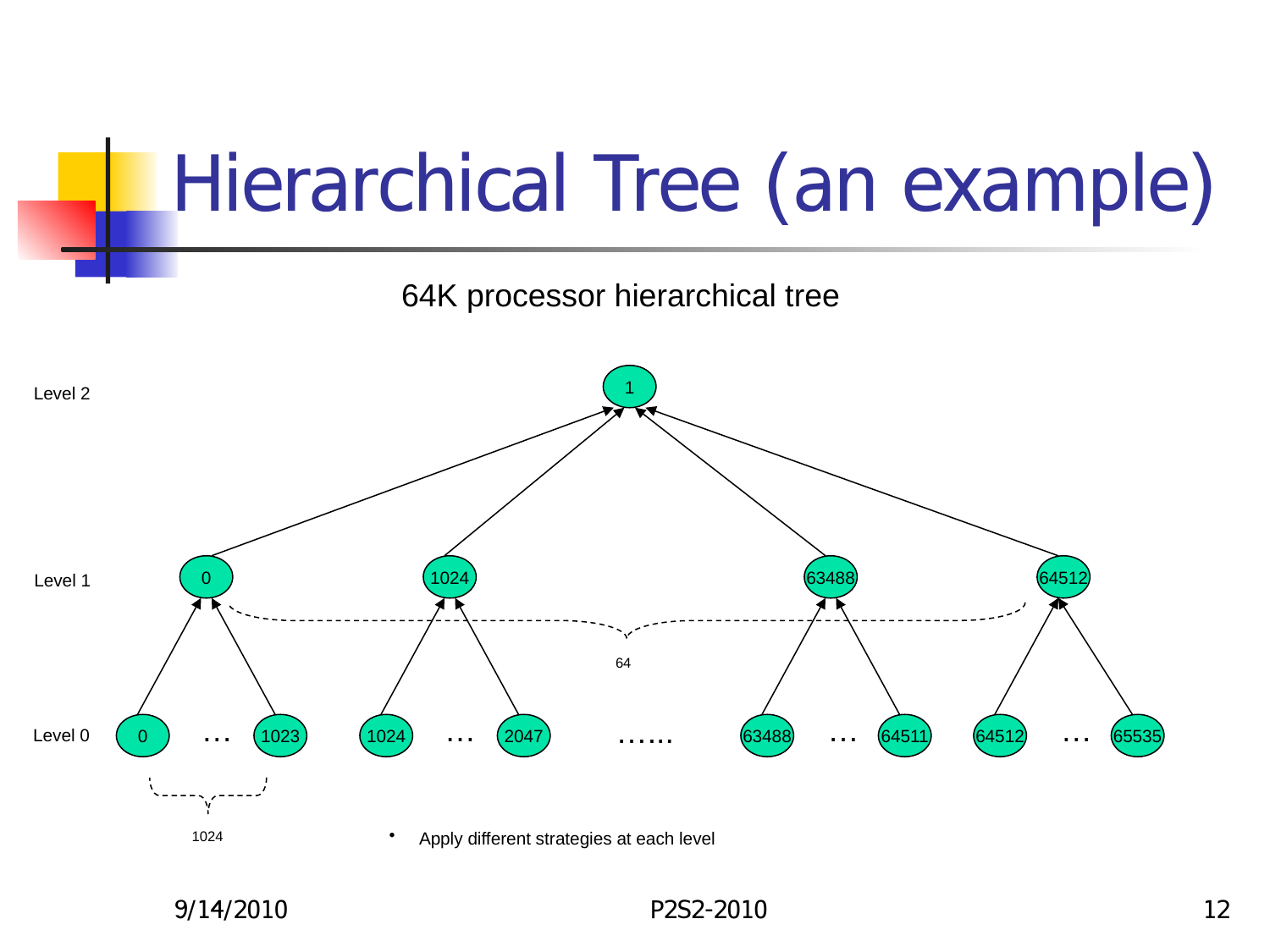

# Hierarchical Tree (an example)

64K processor hierarchical tree
1

0
1024
63488
64512

…
…
…
…
…...
0
1023
1024
2047
63488
64511
64512
65535
Level 2
Level 1
64
Level 0

Apply different strategies at each level
1024
9/14/2010
P2S2-2010
12